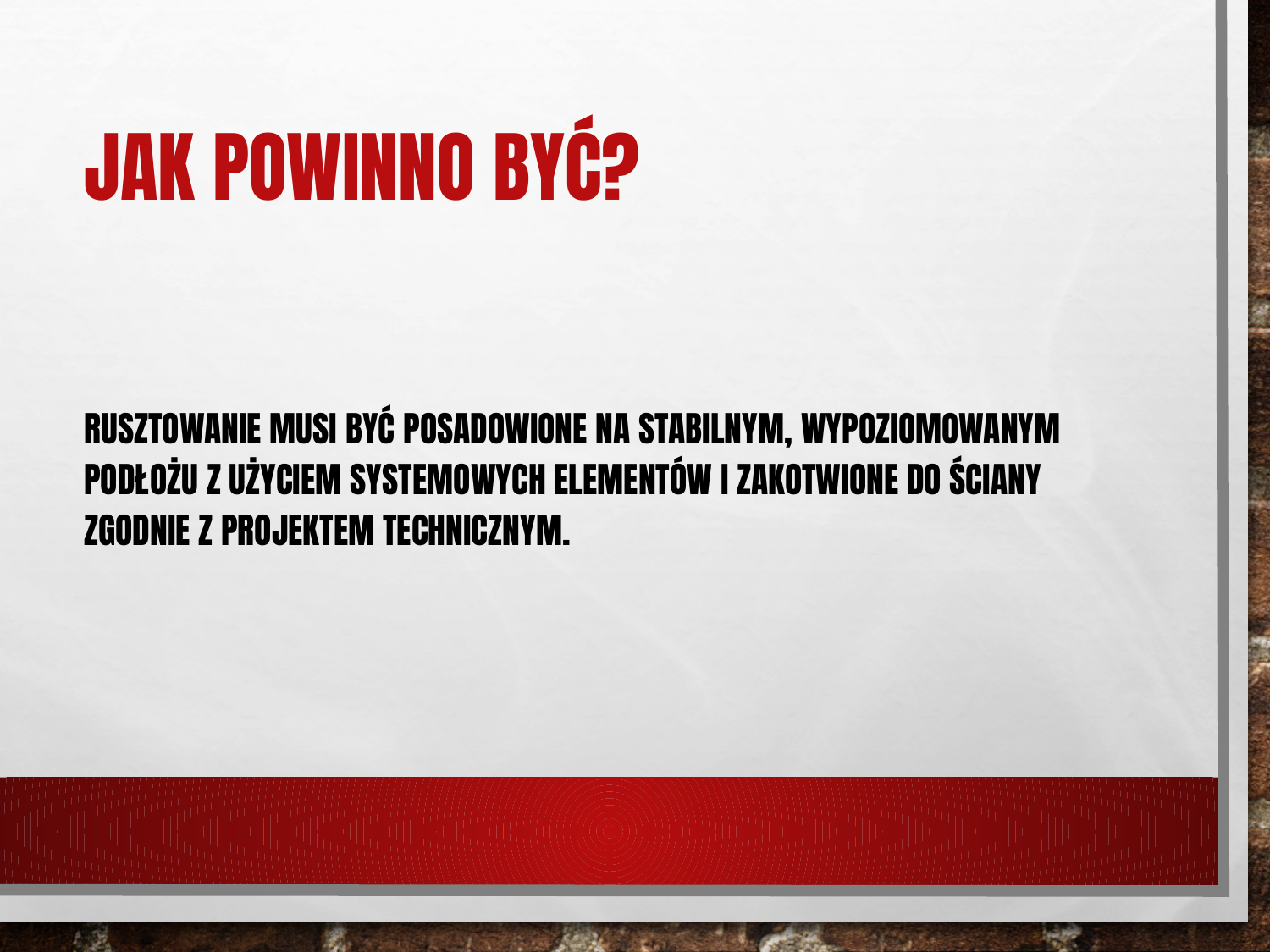

# Jak powinno być?
Rusztowanie musi być posadowione na stabilnym, wypoziomowanym podłożu z użyciem systemowych elementów i zakotwione do ściany zgodnie z projektem technicznym.